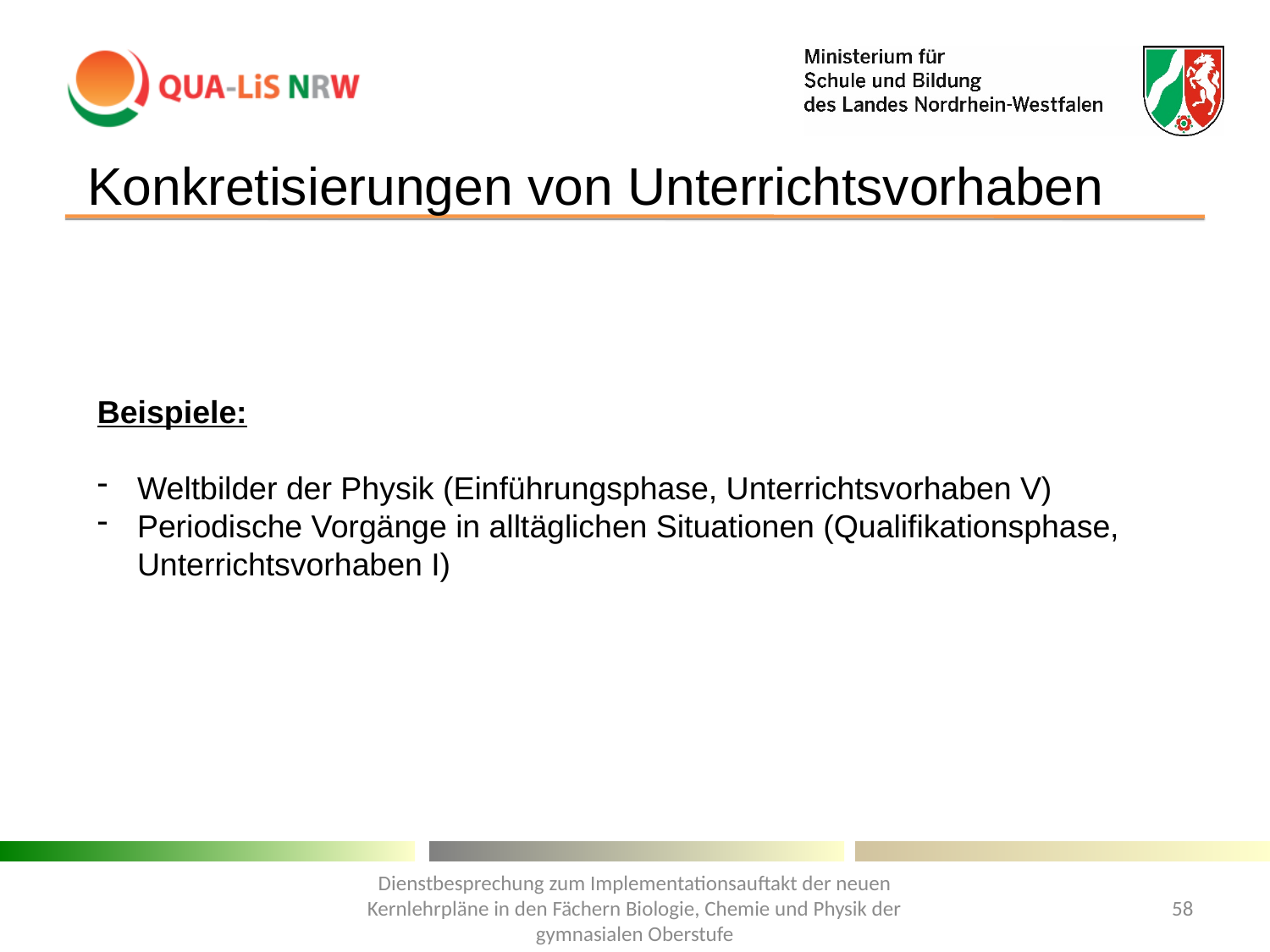

Konkretisierungen von Unterrichtsvorhaben

Beispiele:

Weltbilder der Physik (Einführungsphase, Unterrichtsvorhaben V)
Periodische Vorgänge in alltäglichen Situationen (Qualifikationsphase, Unterrichtsvorhaben I)

Dienstbesprechung zum Implementationsauftakt der neuen Kernlehrpläne in den Fächern Biologie, Chemie und Physik der gymnasialen Oberstufe
58